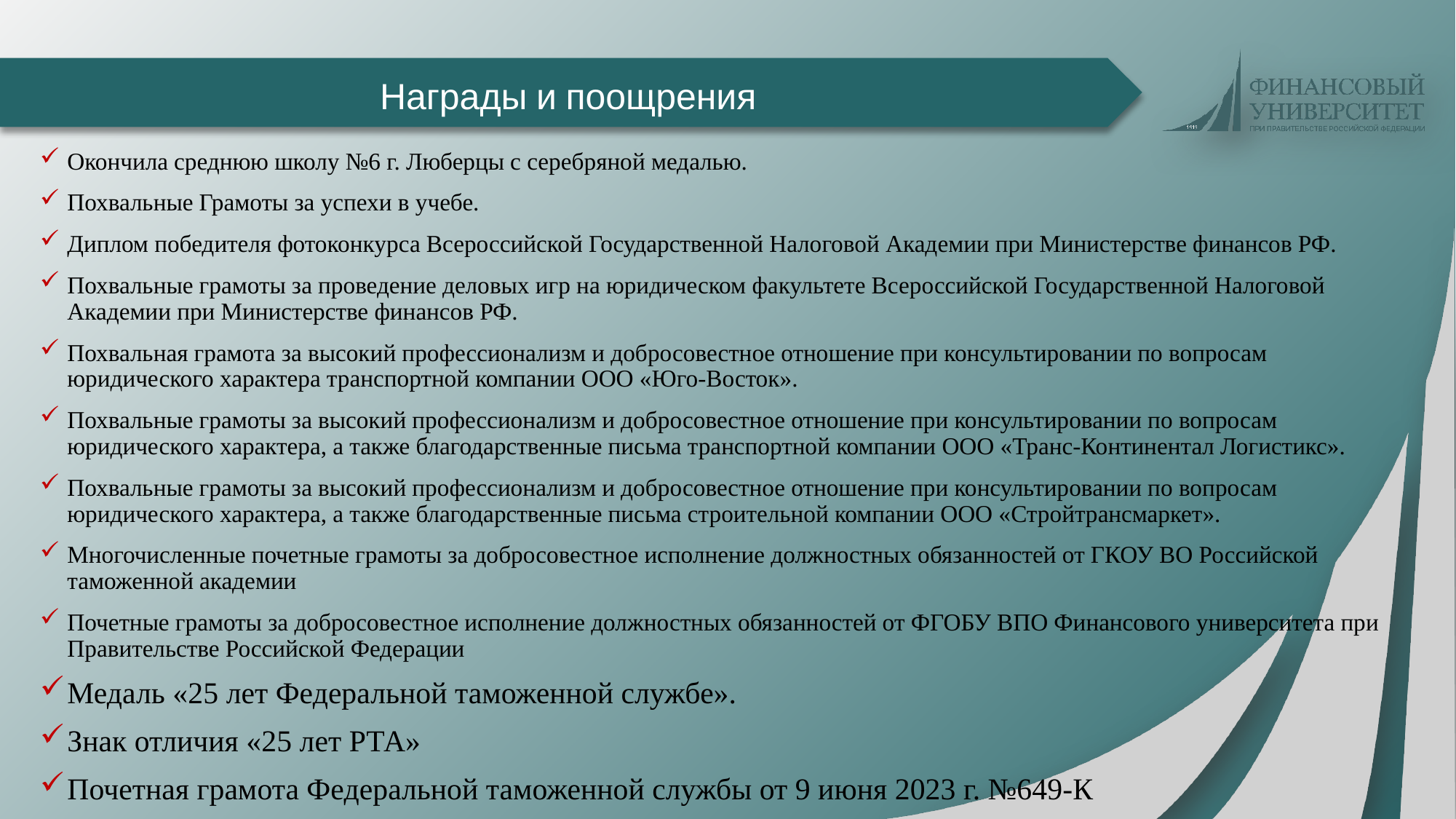

# Награды и поощрения
Окончила среднюю школу №6 г. Люберцы с серебряной медалью.
Похвальные Грамоты за успехи в учебе.
Диплом победителя фотоконкурса Всероссийской Государственной Налоговой Академии при Министерстве финансов РФ.
Похвальные грамоты за проведение деловых игр на юридическом факультете Всероссийской Государственной Налоговой Академии при Министерстве финансов РФ.
Похвальная грамота за высокий профессионализм и добросовестное отношение при консультировании по вопросам юридического характера транспортной компании ООО «Юго-Восток».
Похвальные грамоты за высокий профессионализм и добросовестное отношение при консультировании по вопросам юридического характера, а также благодарственные письма транспортной компании ООО «Транс-Континентал Логистикс».
Похвальные грамоты за высокий профессионализм и добросовестное отношение при консультировании по вопросам юридического характера, а также благодарственные письма строительной компании ООО «Стройтрансмаркет».
Многочисленные почетные грамоты за добросовестное исполнение должностных обязанностей от ГКОУ ВО Российской таможенной академии
Почетные грамоты за добросовестное исполнение должностных обязанностей от ФГОБУ ВПО Финансового университета при Правительстве Российской Федерации
Медаль «25 лет Федеральной таможенной службе».
Знак отличия «25 лет РТА»
Почетная грамота Федеральной таможенной службы от 9 июня 2023 г. №649-К